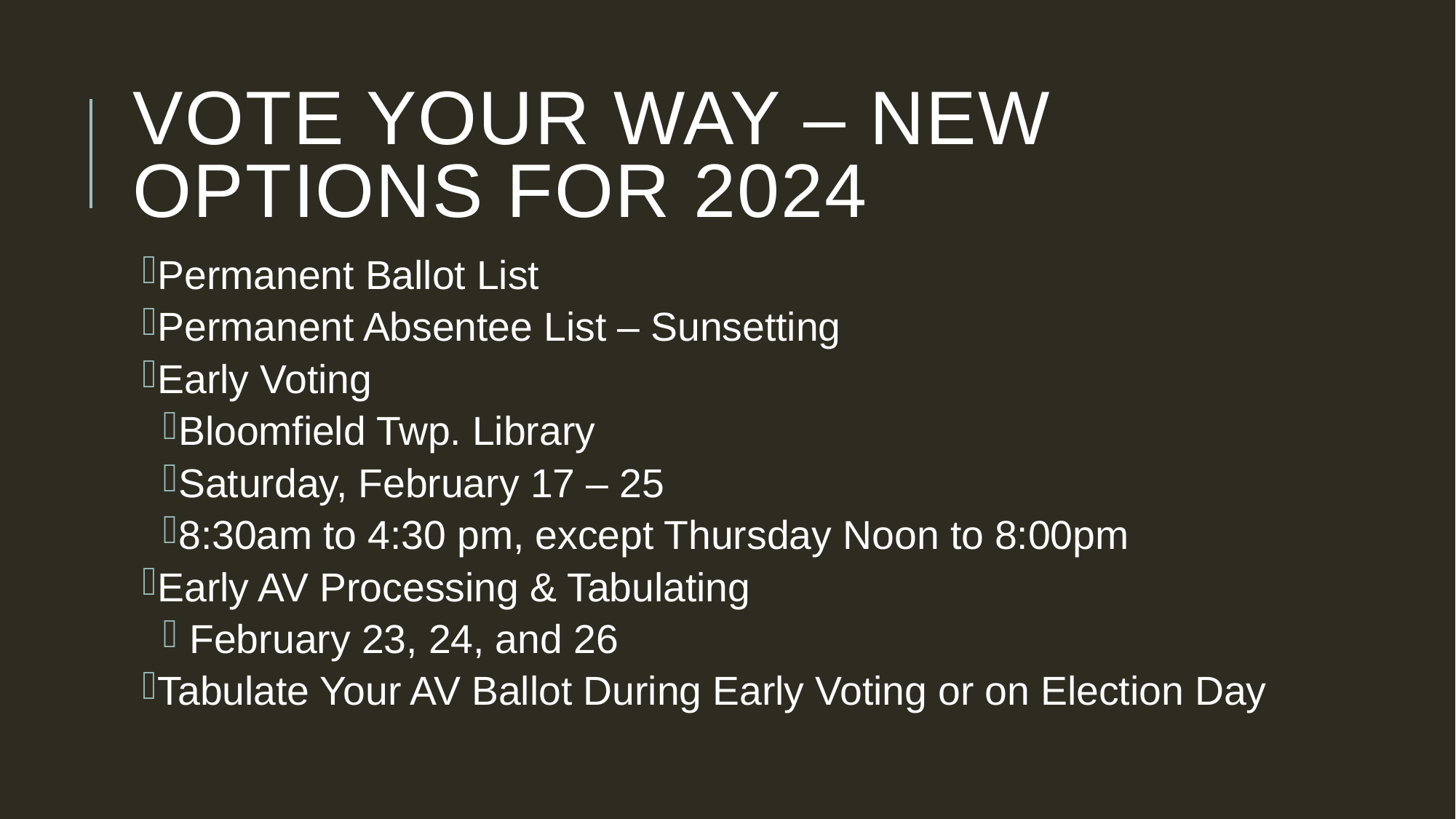

# Vote Your Way – New Options for 2024
Permanent Ballot List
Permanent Absentee List – Sunsetting
Early Voting
Bloomfield Twp. Library
Saturday, February 17 – 25
8:30am to 4:30 pm, except Thursday Noon to 8:00pm
Early AV Processing & Tabulating
 February 23, 24, and 26
Tabulate Your AV Ballot During Early Voting or on Election Day